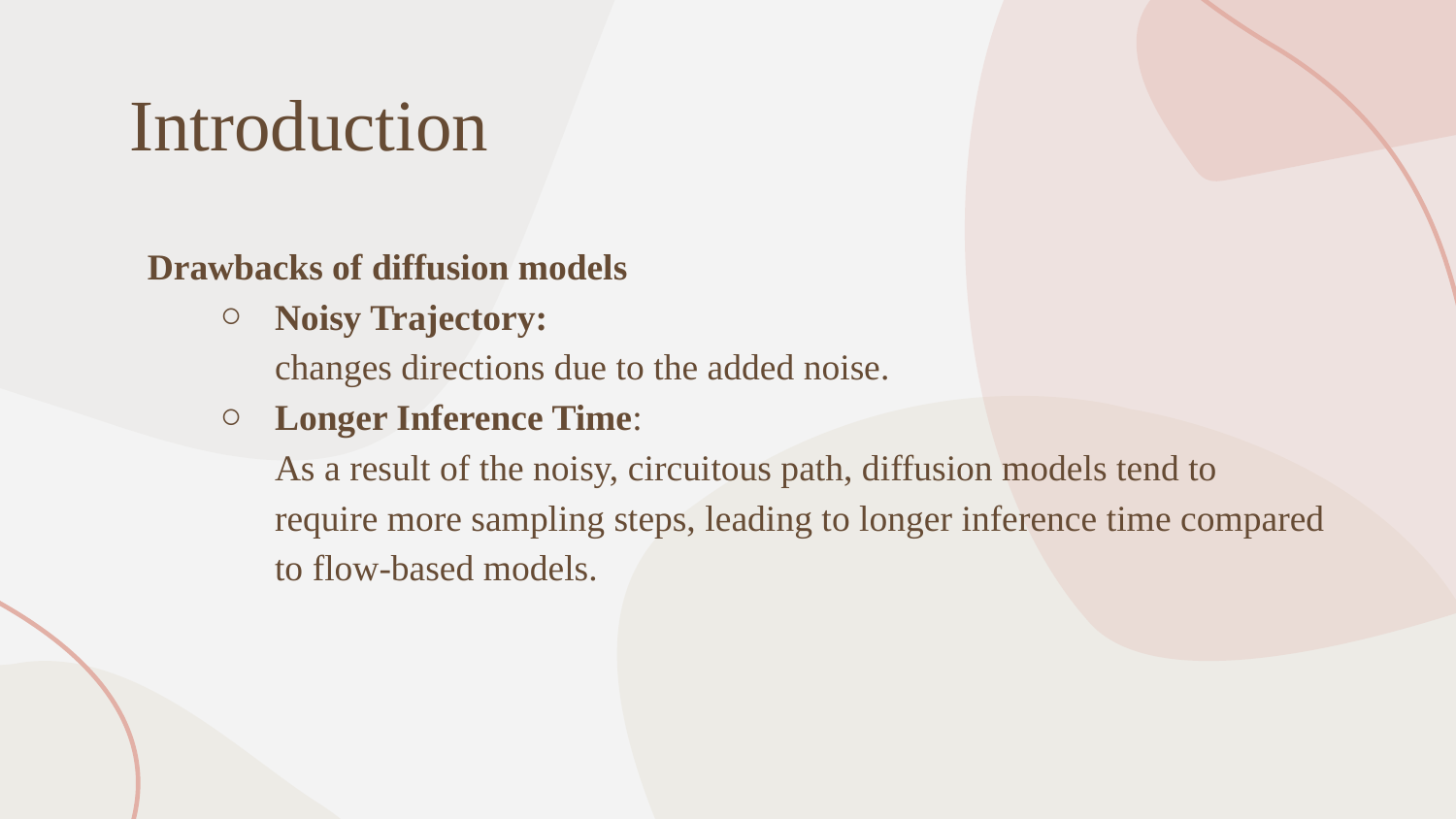

# Introduction
Drawbacks of diffusion models
Noisy Trajectory:
changes directions due to the added noise.
Longer Inference Time:
As a result of the noisy, circuitous path, diffusion models tend to require more sampling steps, leading to longer inference time compared to flow-based models.